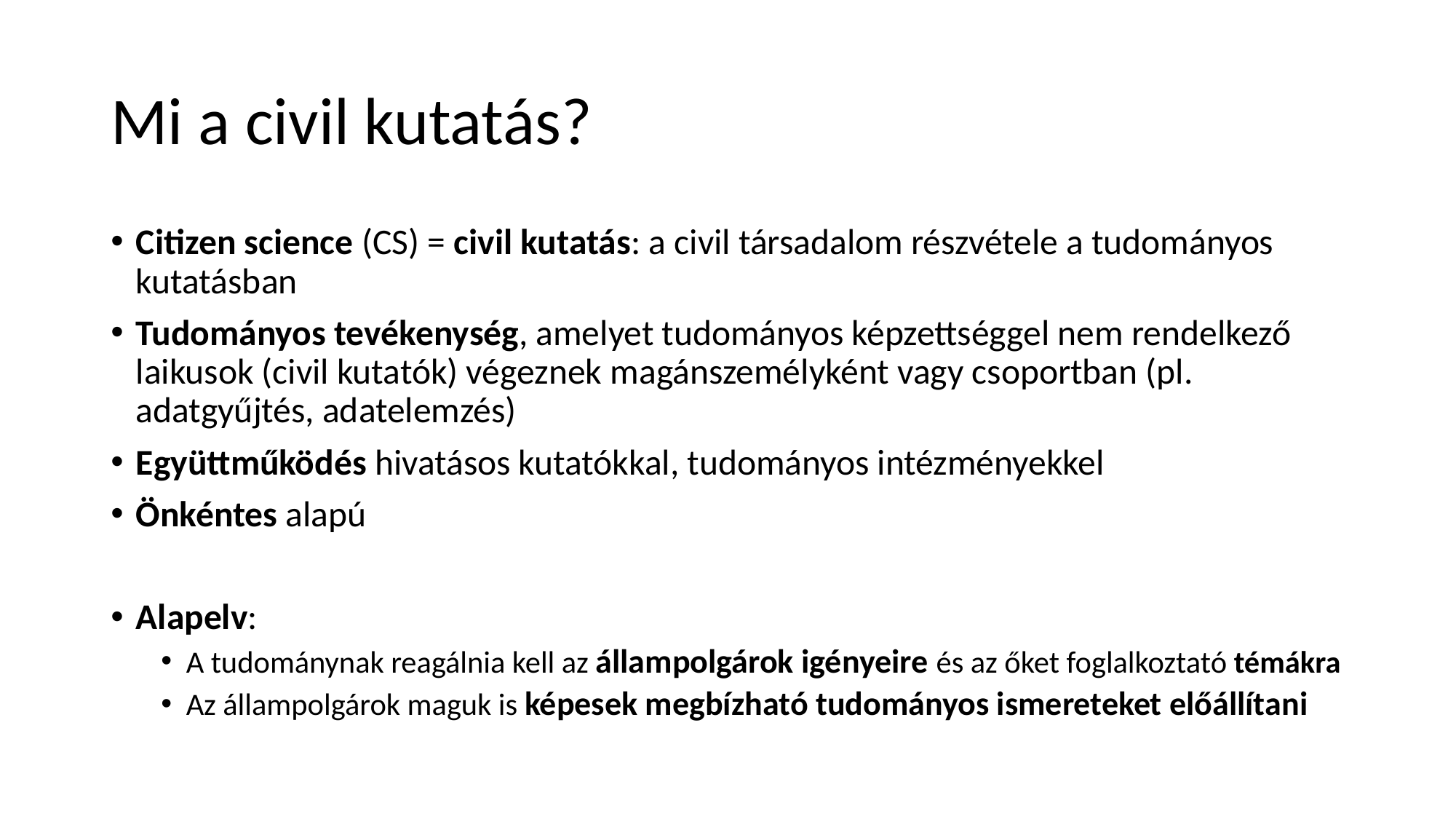

# Mi a civil kutatás?
Citizen science (CS) = civil kutatás: a civil társadalom részvétele a tudományos kutatásban
Tudományos tevékenység, amelyet tudományos képzettséggel nem rendelkező laikusok (civil kutatók) végeznek magánszemélyként vagy csoportban (pl. adatgyűjtés, adatelemzés)
Együttműködés hivatásos kutatókkal, tudományos intézményekkel
Önkéntes alapú

Alapelv:
A tudománynak reagálnia kell az állampolgárok igényeire és az őket foglalkoztató témákra
Az állampolgárok maguk is képesek megbízható tudományos ismereteket előállítani